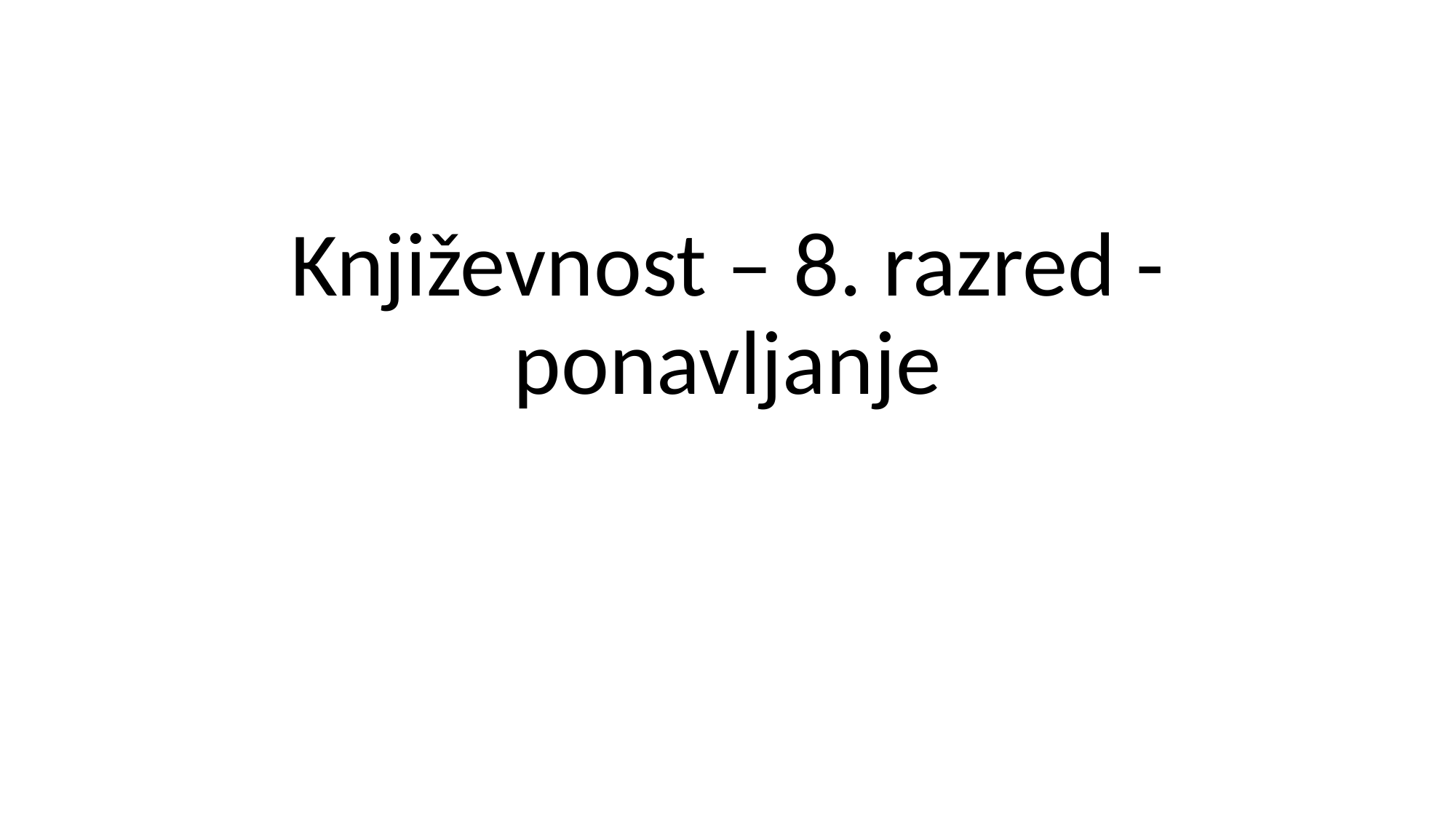

# Književnost – 8. razred - ponavljanje